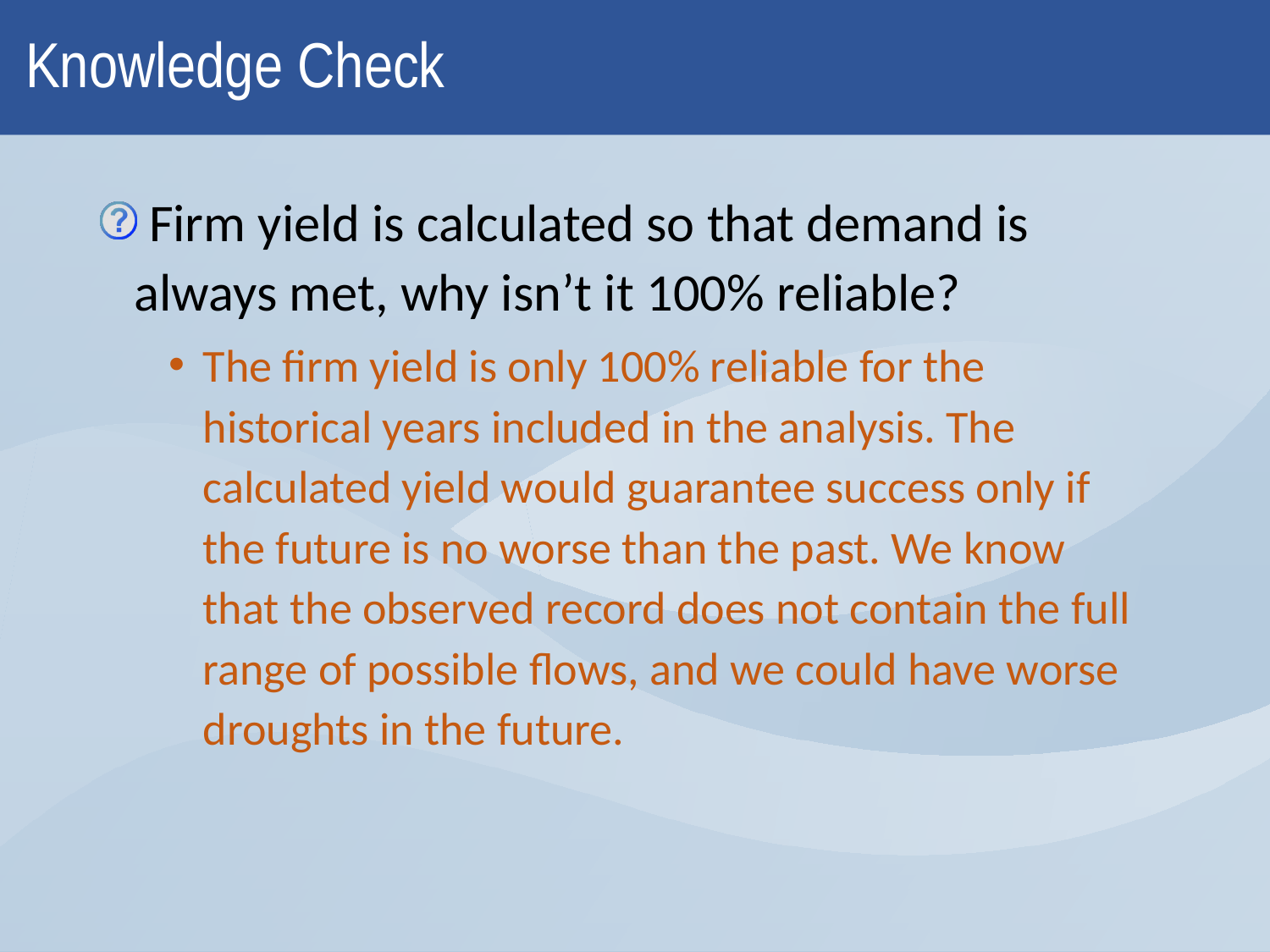

# Knowledge Check
 Firm yield is calculated so that demand is always met, why isn’t it 100% reliable?
The firm yield is only 100% reliable for the historical years included in the analysis. The calculated yield would guarantee success only if the future is no worse than the past. We know that the observed record does not contain the full range of possible flows, and we could have worse droughts in the future.